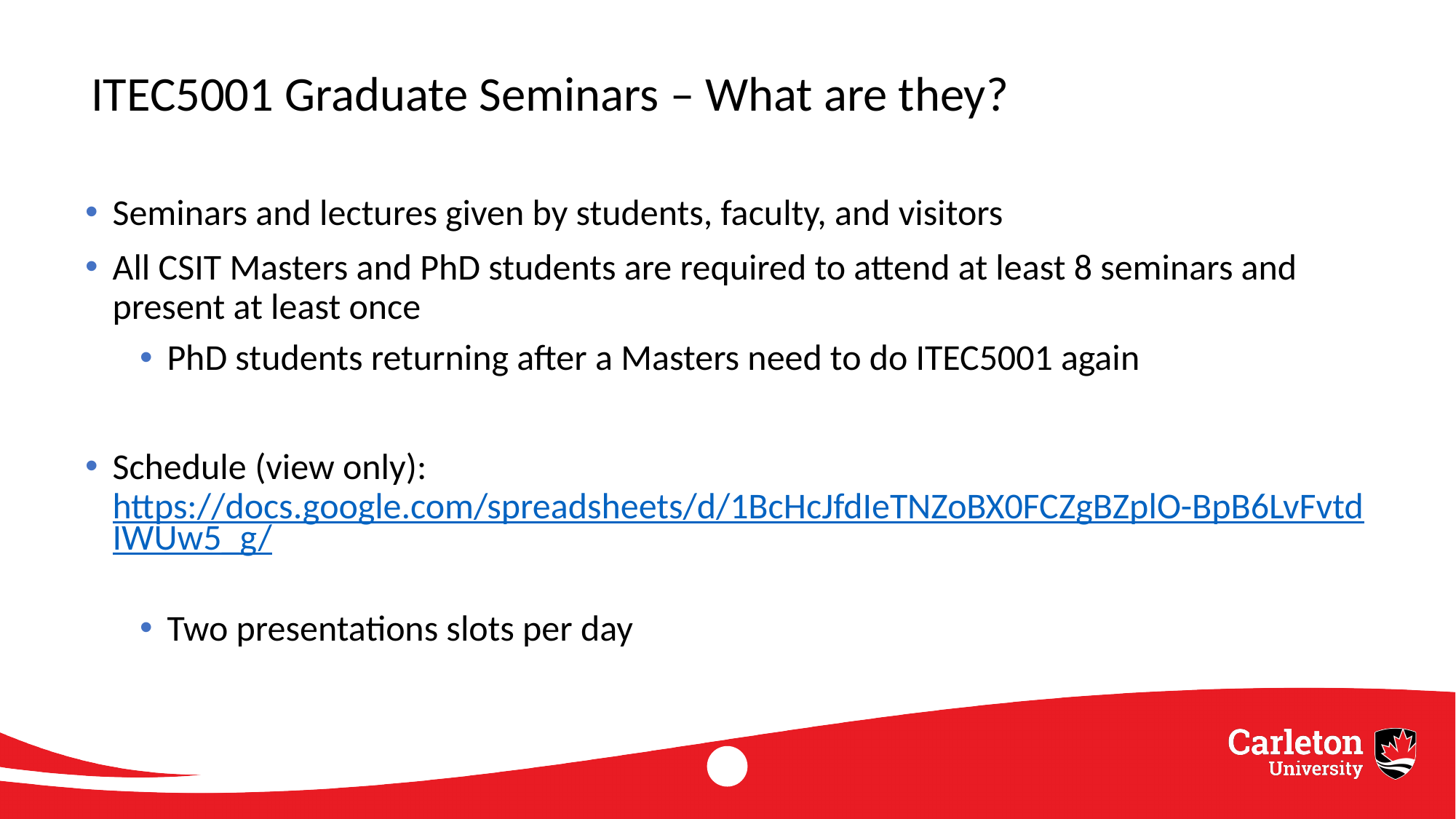

# ITEC5001 Graduate Seminars – What are they?
Seminars and lectures given by students, faculty, and visitors
All CSIT Masters and PhD students are required to attend at least 8 seminars and present at least once
PhD students returning after a Masters need to do ITEC5001 again

Schedule (view only): https://docs.google.com/spreadsheets/d/1BcHcJfdIeTNZoBX0FCZgBZplO-BpB6LvFvtdIWUw5_g/
Two presentations slots per day